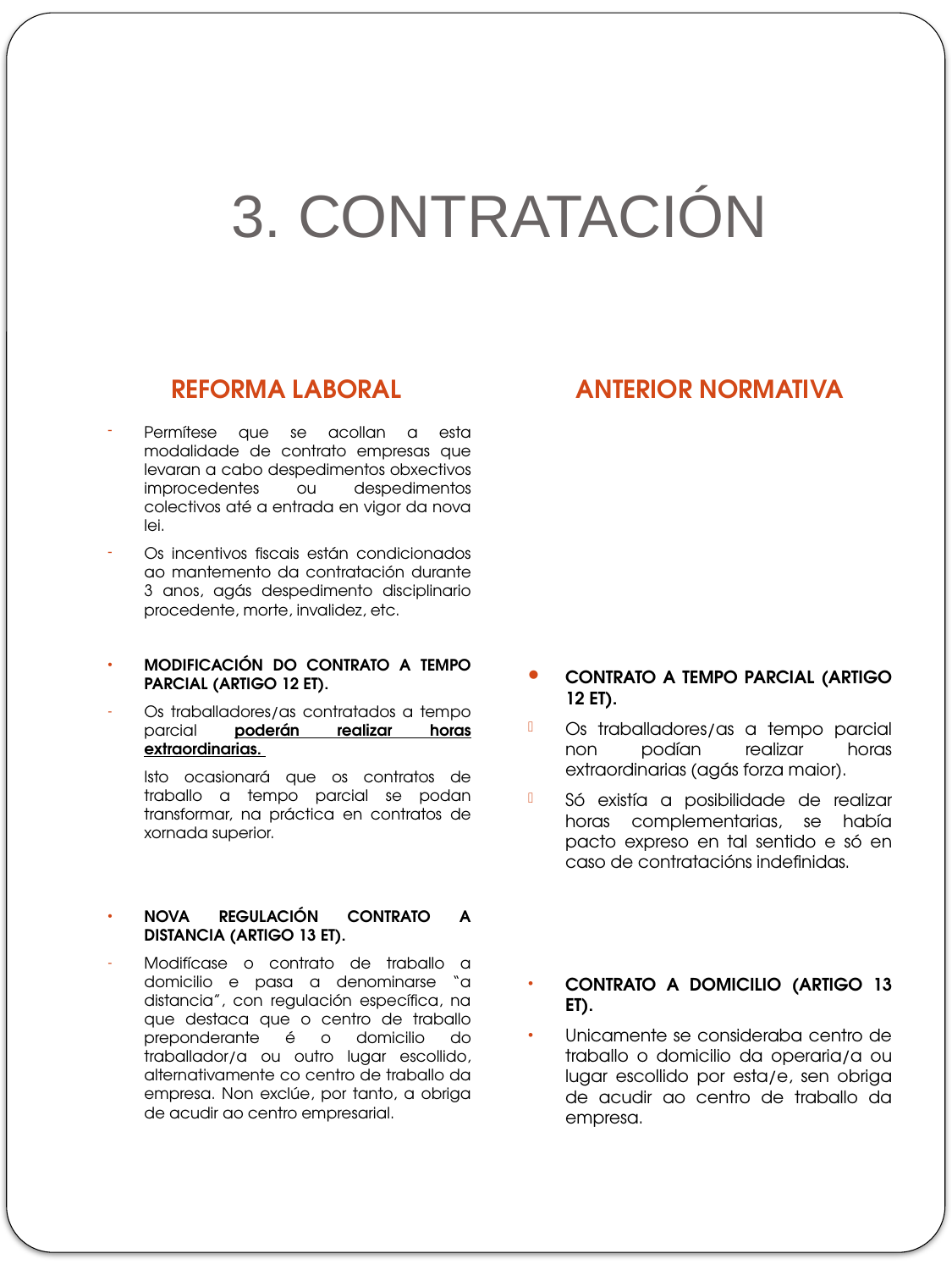

# 3. CONTRATACIÓN
REFORMA LABORAL
ANTERIOR NORMATIVA
Permítese que se acollan a esta modalidade de contrato empresas que levaran a cabo despedimentos obxectivos improcedentes ou despedimentos colectivos até a entrada en vigor da nova lei.
Os incentivos fiscais están condicionados ao mantemento da contratación durante 3 anos, agás despedimento disciplinario procedente, morte, invalidez, etc.

MODIFICACIÓN DO CONTRATO A TEMPO PARCIAL (ARTIGO 12 ET).
Os traballadores/as contratados a tempo parcial poderán realizar horas extraordinarias.
	Isto ocasionará que os contratos de traballo a tempo parcial se podan transformar, na práctica en contratos de xornada superior.

NOVA REGULACIÓN CONTRATO A DISTANCIA (ARTIGO 13 ET).
Modifícase o contrato de traballo a domicilio e pasa a denominarse “a distancia”, con regulación específica, na que destaca que o centro de traballo preponderante é o domicilio do traballador/a ou outro lugar escollido, alternativamente co centro de traballo da empresa. Non exclúe, por tanto, a obriga de acudir ao centro empresarial.

CONTRATO A TEMPO PARCIAL (ARTIGO 12 ET).
Os traballadores/as a tempo parcial non podían realizar horas extraordinarias (agás forza maior).
Só existía a posibilidade de realizar horas complementarias, se había pacto expreso en tal sentido e só en caso de contratacións indefinidas.

CONTRATO A DOMICILIO (ARTIGO 13 ET).
Unicamente se consideraba centro de traballo o domicilio da operaria/a ou lugar escollido por esta/e, sen obriga de acudir ao centro de traballo da empresa.